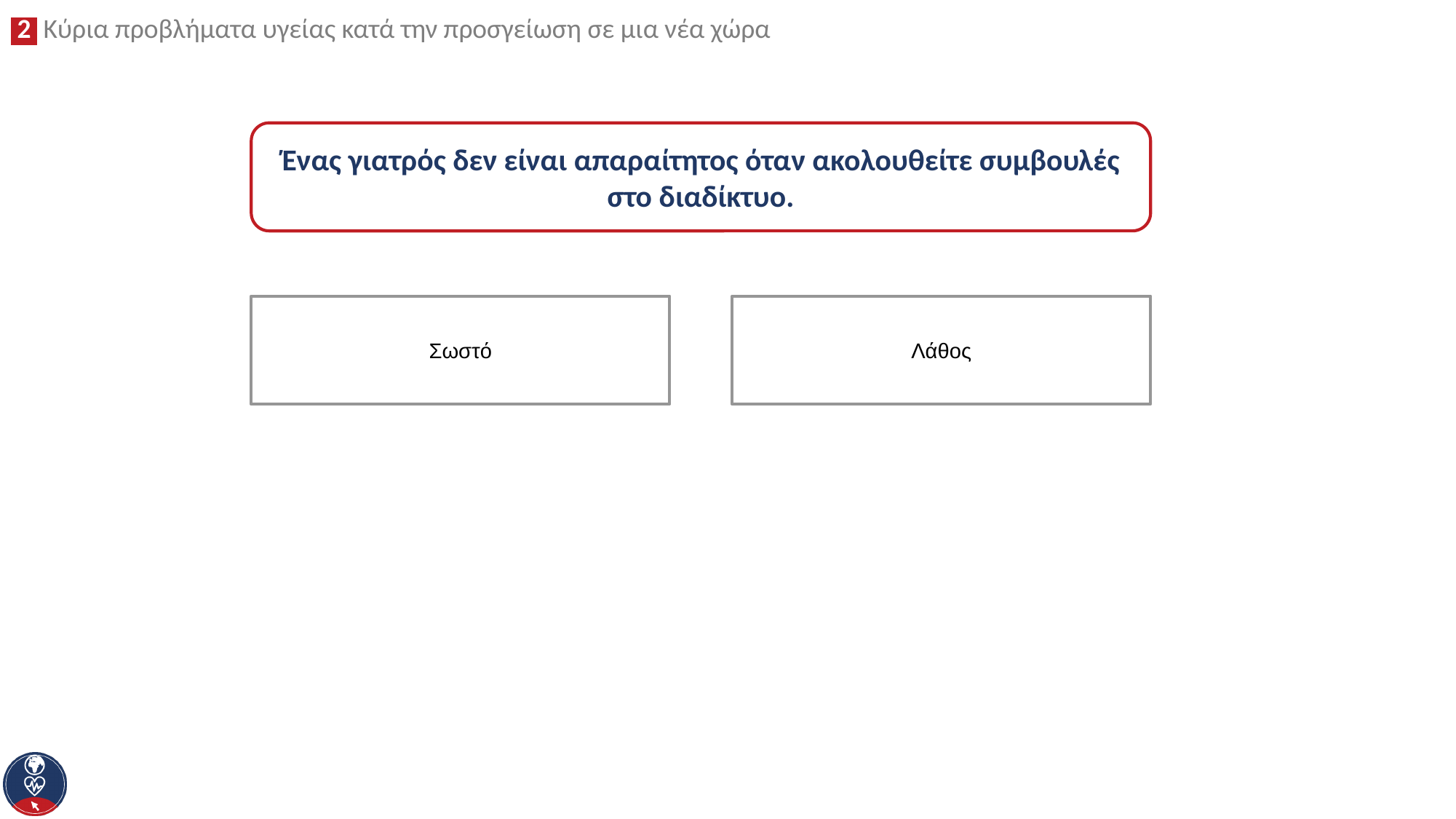

Ένας γιατρός δεν είναι απαραίτητος όταν ακολουθείτε συμβουλές στο διαδίκτυο.
Λάθος
Σωστό